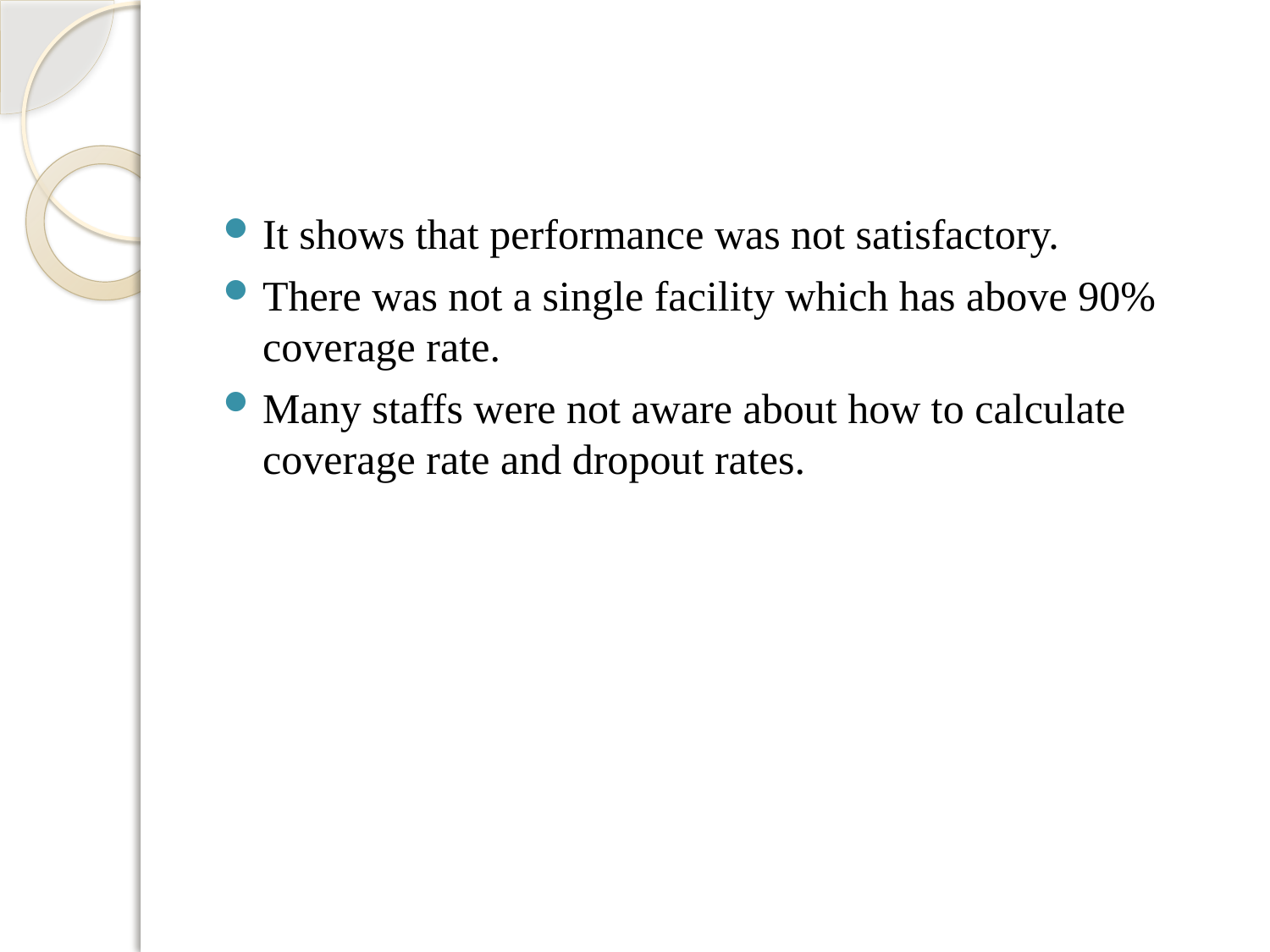

It shows that performance was not satisfactory.
There was not a single facility which has above 90% coverage rate.
Many staffs were not aware about how to calculate coverage rate and dropout rates.